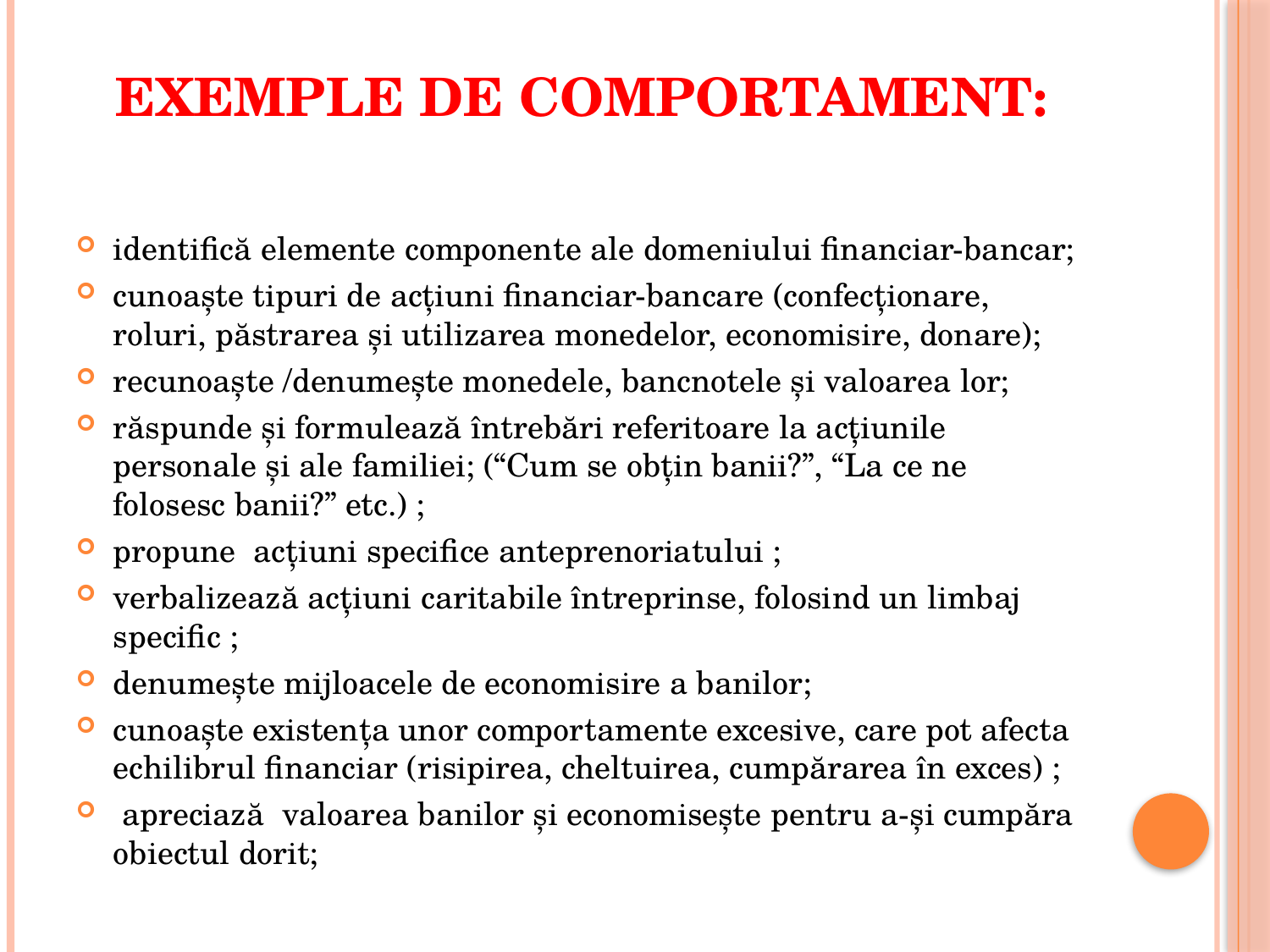

# EXEMPLE DE COMPORTAMENT:
identifică elemente componente ale domeniului financiar-bancar;
cunoaște tipuri de acțiuni financiar-bancare (confecționare, roluri, păstrarea și utilizarea monedelor, economisire, donare);
recunoaște /denumește monedele, bancnotele și valoarea lor;
răspunde și formulează întrebări referitoare la acțiunile personale și ale familiei; (“Cum se obțin banii?”, “La ce ne folosesc banii?” etc.) ;
propune  acțiuni specifice anteprenoriatului ;
verbalizează acțiuni caritabile întreprinse, folosind un limbaj specific ;
denumește mijloacele de economisire a banilor;
cunoaște existența unor comportamente excesive, care pot afecta echilibrul financiar (risipirea, cheltuirea, cumpărarea în exces) ;
 apreciază  valoarea banilor și economisește pentru a-și cumpăra obiectul dorit;